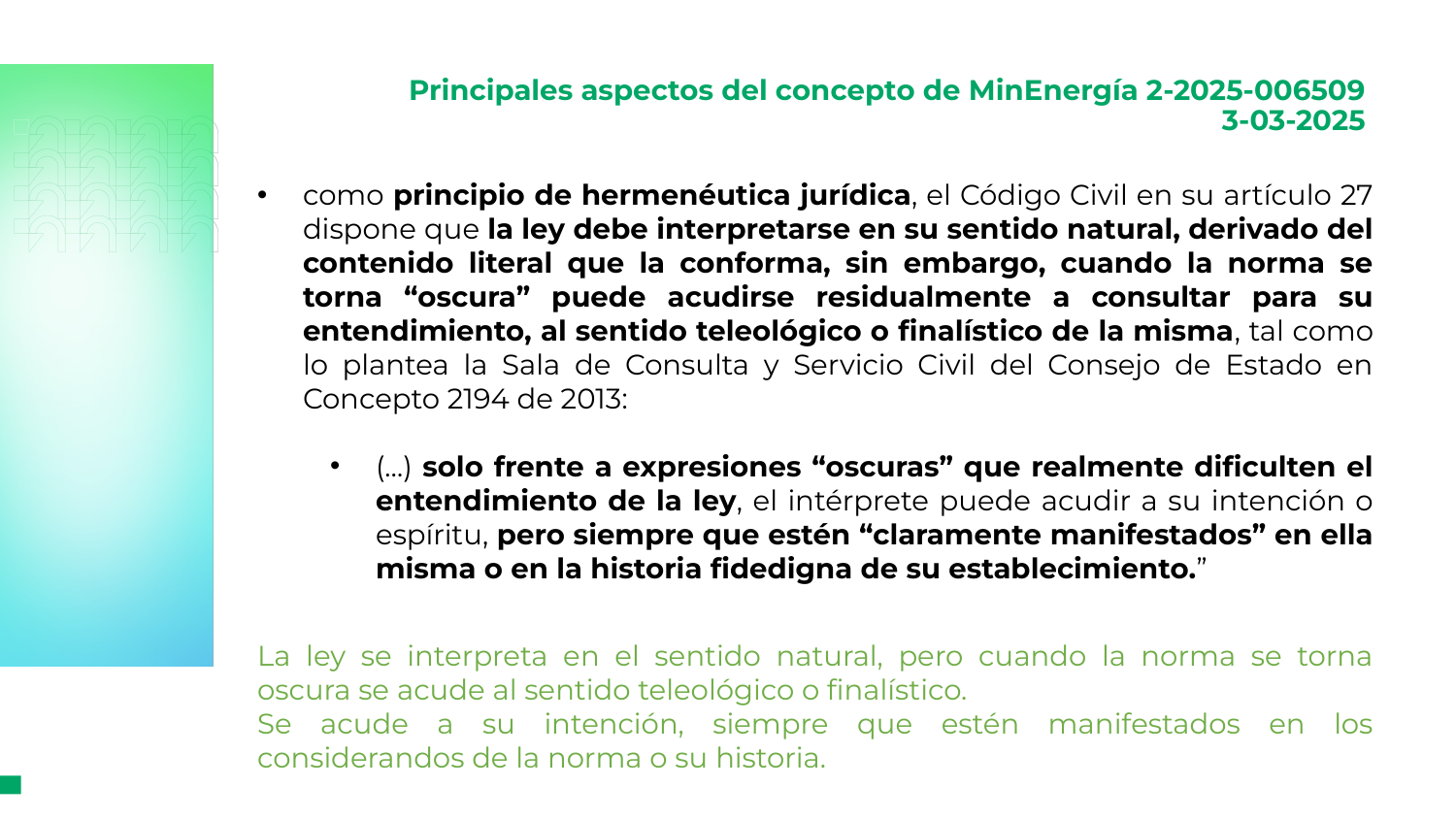

Principales aspectos del concepto de MinEnergía 2-2025-006509
3-03-2025

como principio de hermenéutica jurídica, el Código Civil en su artículo 27 dispone que la ley debe interpretarse en su sentido natural, derivado del contenido literal que la conforma, sin embargo, cuando la norma se torna “oscura” puede acudirse residualmente a consultar para su entendimiento, al sentido teleológico o finalístico de la misma, tal como lo plantea la Sala de Consulta y Servicio Civil del Consejo de Estado en Concepto 2194 de 2013:

(…) solo frente a expresiones “oscuras” que realmente dificulten el entendimiento de la ley, el intérprete puede acudir a su intención o espíritu, pero siempre que estén “claramente manifestados” en ella misma o en la historia fidedigna de su establecimiento.”

La ley se interpreta en el sentido natural, pero cuando la norma se torna oscura se acude al sentido teleológico o finalístico.
Se acude a su intención, siempre que estén manifestados en los considerandos de la norma o su historia.